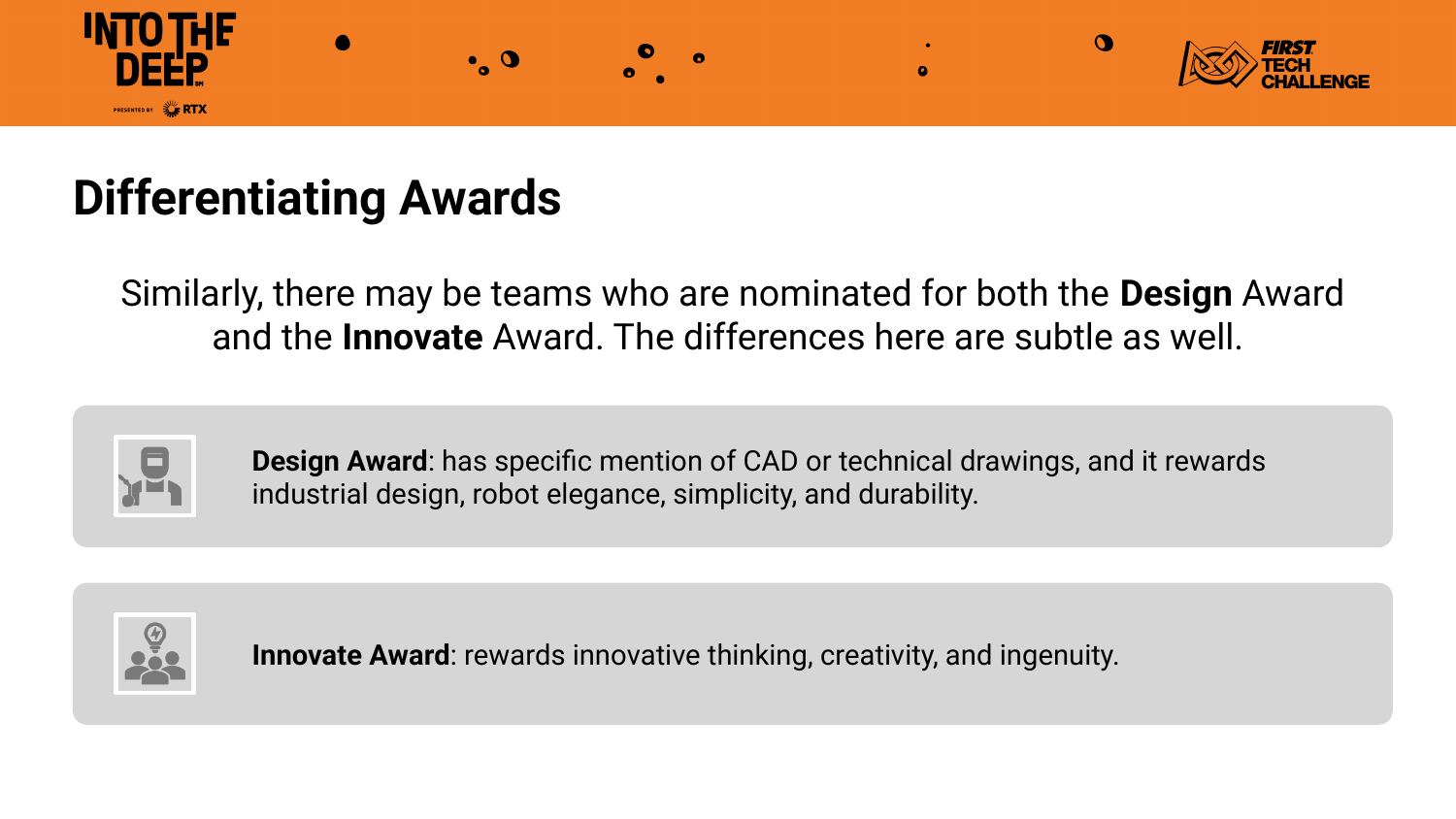

# Differentiating Awards
Similarly, there may be teams who are nominated for both the Design Award and the Innovate Award. The differences here are subtle as well.

Design Award: has specific mention of CAD or technical drawings, and it rewards industrial design, robot elegance, simplicity, and durability.

Innovate Award: rewards innovative thinking, creativity, and ingenuity.